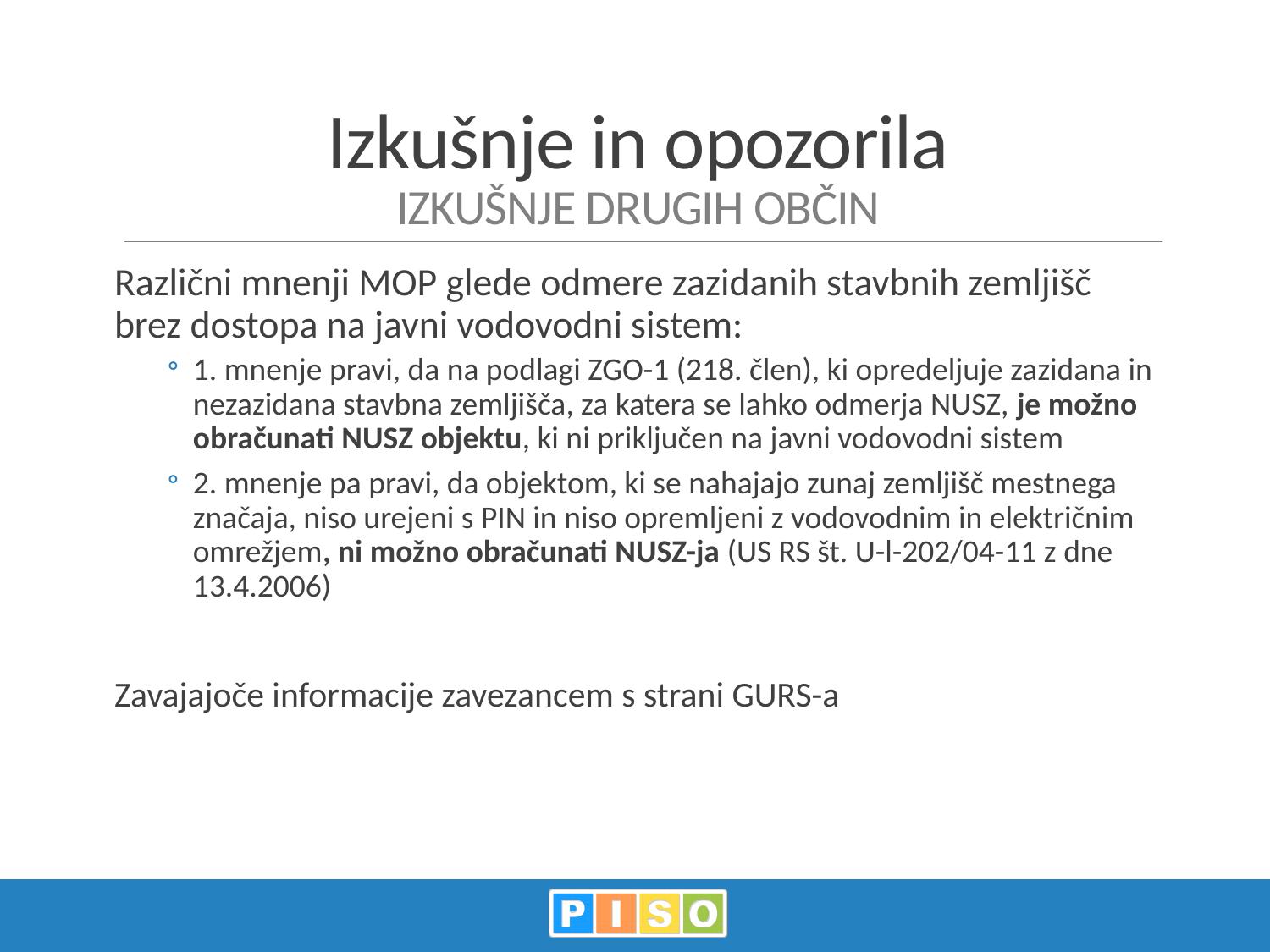

# Izkušnje in opozorila IZKUŠNJE DRUGIH OBČIN
Različni mnenji MOP glede odmere zazidanih stavbnih zemljišč brez dostopa na javni vodovodni sistem:
1. mnenje pravi, da na podlagi ZGO-1 (218. člen), ki opredeljuje zazidana in nezazidana stavbna zemljišča, za katera se lahko odmerja NUSZ, je možno obračunati NUSZ objektu, ki ni priključen na javni vodovodni sistem
2. mnenje pa pravi, da objektom, ki se nahajajo zunaj zemljišč mestnega značaja, niso urejeni s PIN in niso opremljeni z vodovodnim in električnim omrežjem, ni možno obračunati NUSZ-ja (US RS št. U-l-202/04-11 z dne 13.4.2006)

Zavajajoče informacije zavezancem s strani GURS-a